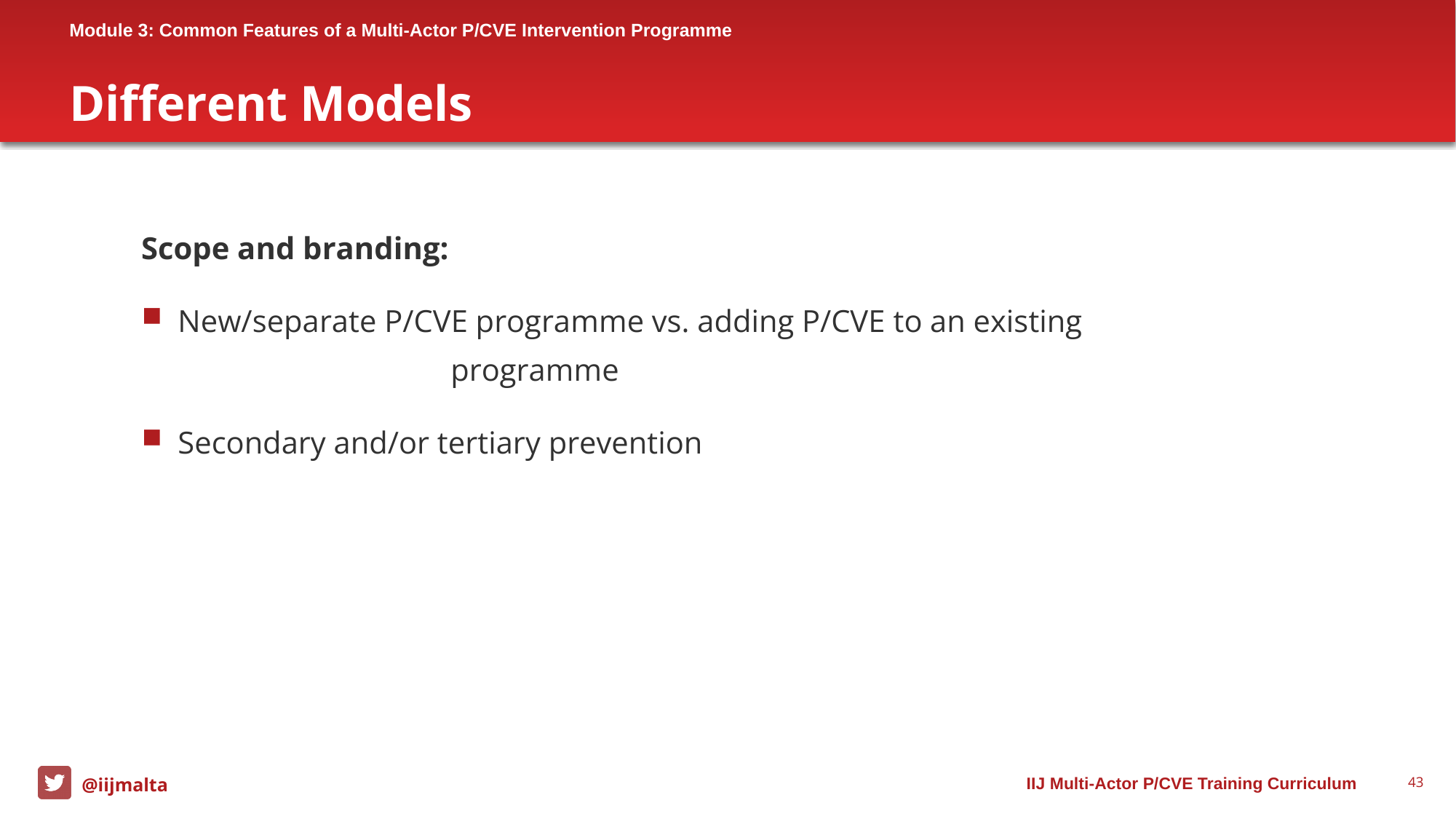

Module 3: Common Features of a Multi-Actor P/CVE Intervention Programme

# Different Models
Scope and branding:
New/separate P/CVE programme vs. adding P/CVE to an existing 				       programme
Secondary and/or tertiary prevention
IIJ Multi-Actor P/CVE Training Curriculum
43